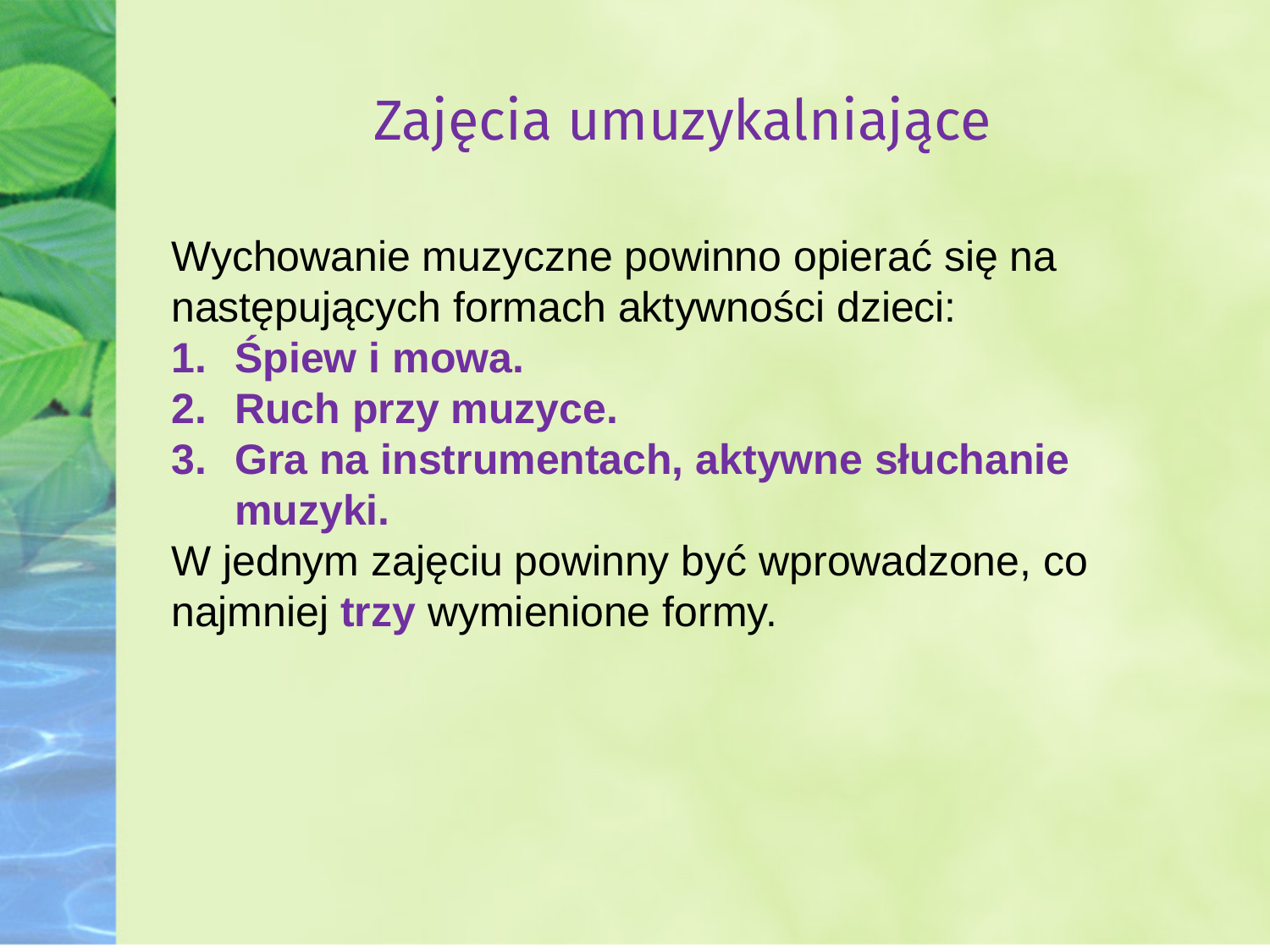

# Zajęcia umuzykalniające
Wychowanie muzyczne powinno opierać się na następujących formach aktywności dzieci:
Śpiew i mowa.
Ruch przy muzyce.
Gra na instrumentach, aktywne słuchanie muzyki.
W jednym zajęciu powinny być wprowadzone, co najmniej trzy wymienione formy.